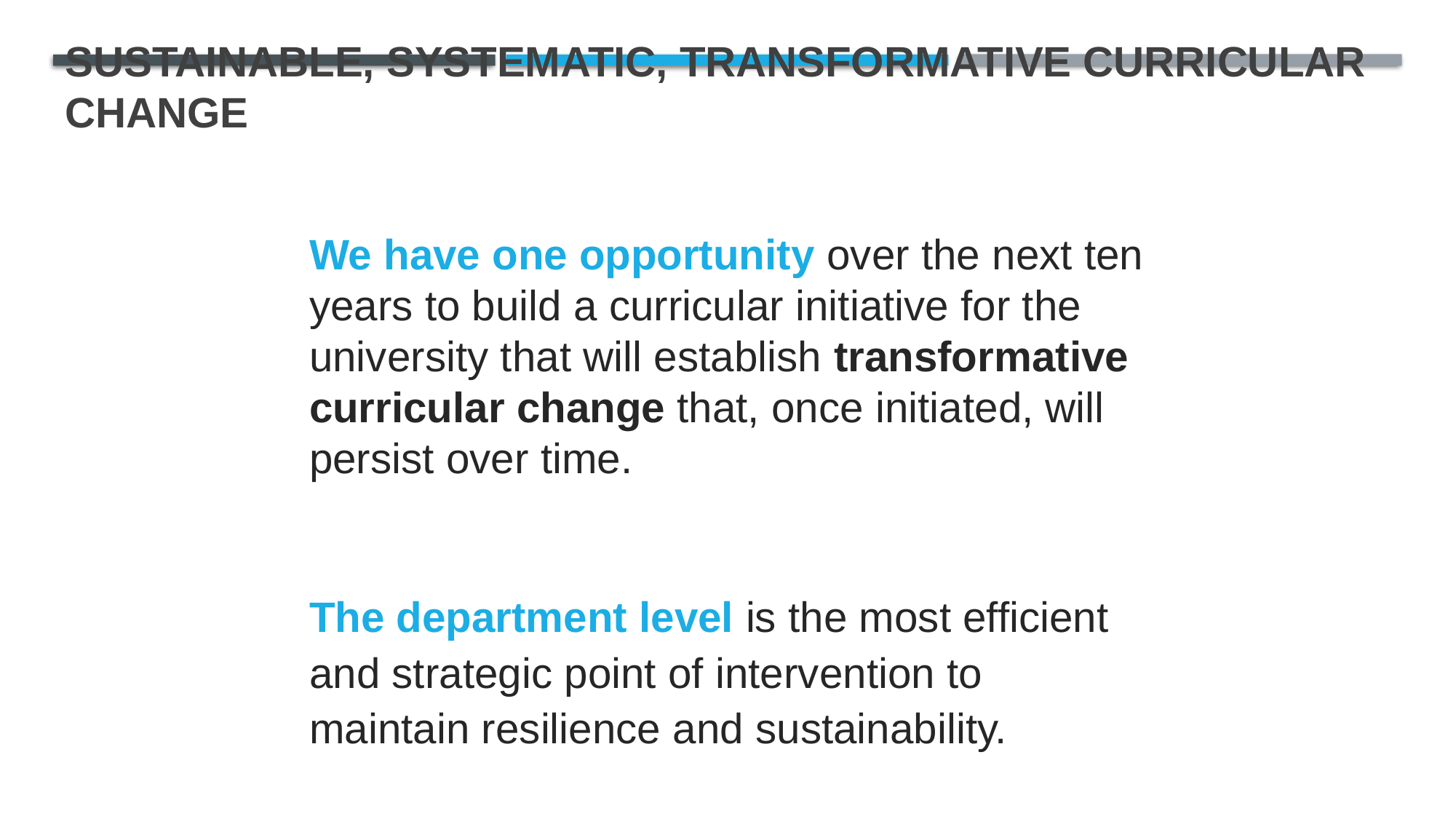

# SUSTAINABLE, SYSTEMATIC, TRANSFORMATIVE CURRICULAR CHANGE
We have one opportunity over the next ten years to build a curricular initiative for the university that will establish transformative curricular change that, once initiated, will persist over time.

The department level is the most efficient and strategic point of intervention to maintain resilience and sustainability.